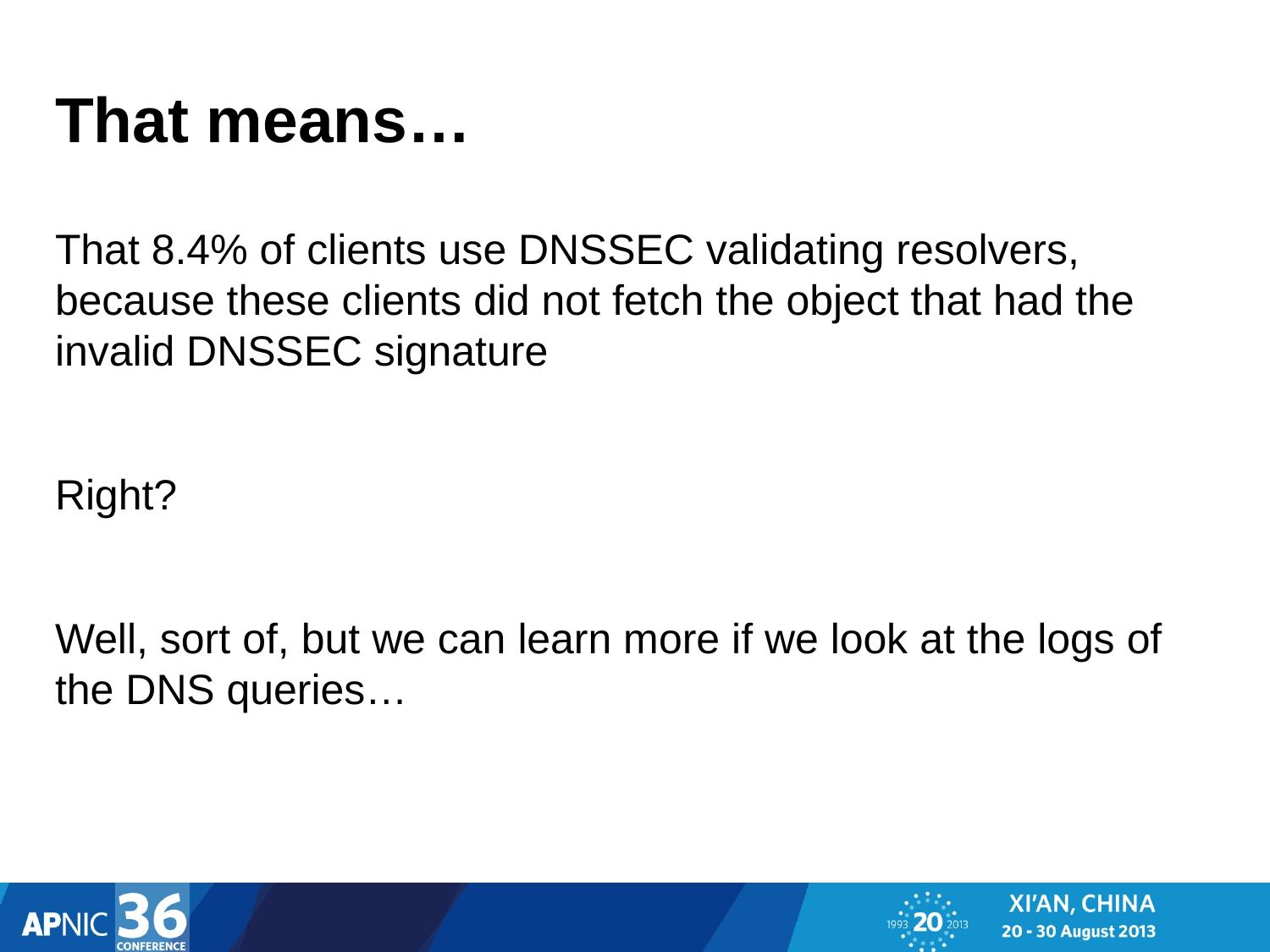

# That means…
That 8.4% of clients use DNSSEC validating resolvers, because these clients did not fetch the object that had the invalid DNSSEC signature

Right?

Well, sort of, but we can learn more if we look at the logs of the DNS queries…